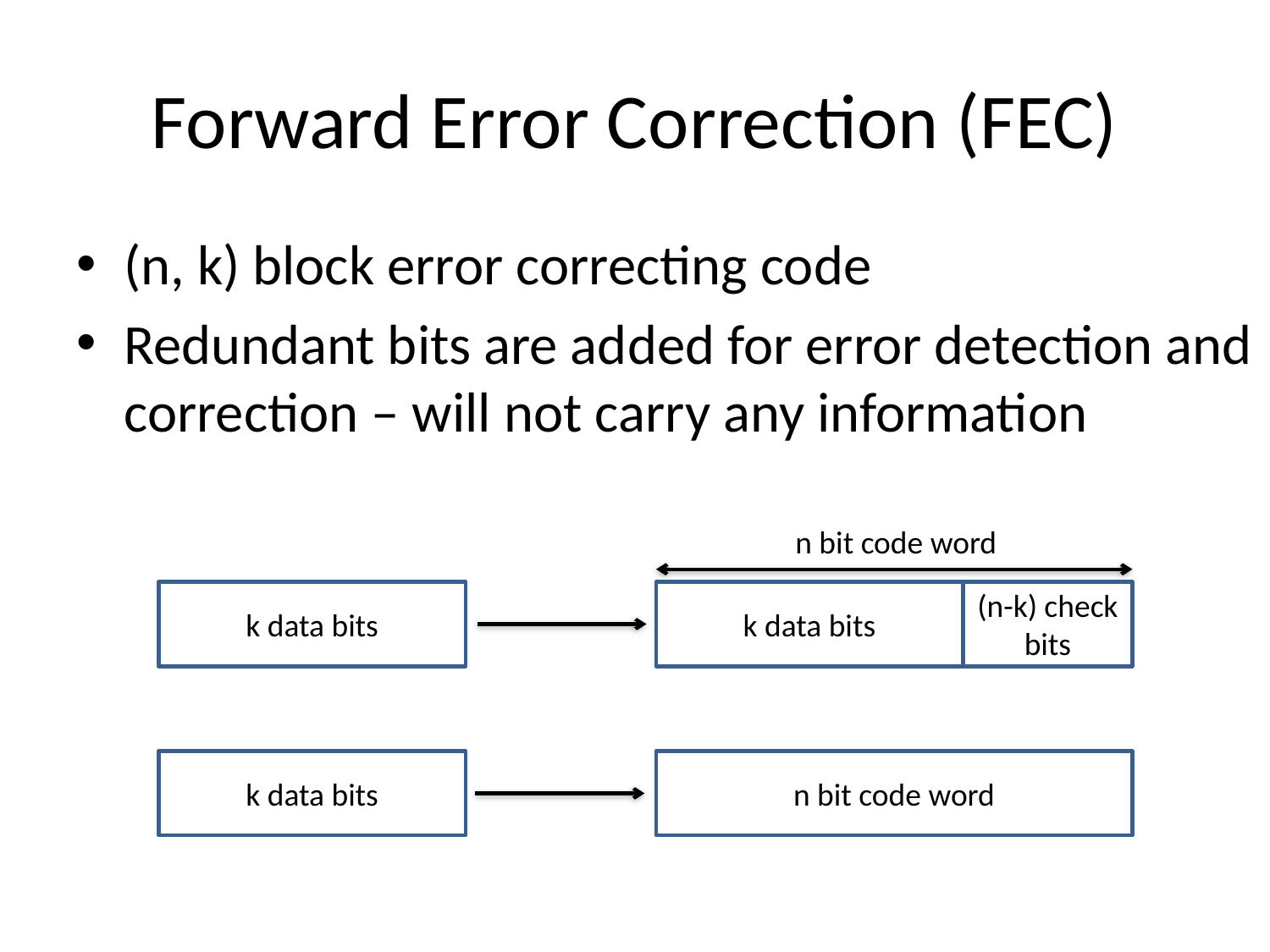

# Forward Error Correction (FEC)
(n, k) block error correcting code
Redundant bits are added for error detection and correction – will not carry any information
n bit code word
k data bits
k data bits
(n-k) check bits
k data bits
n bit code word